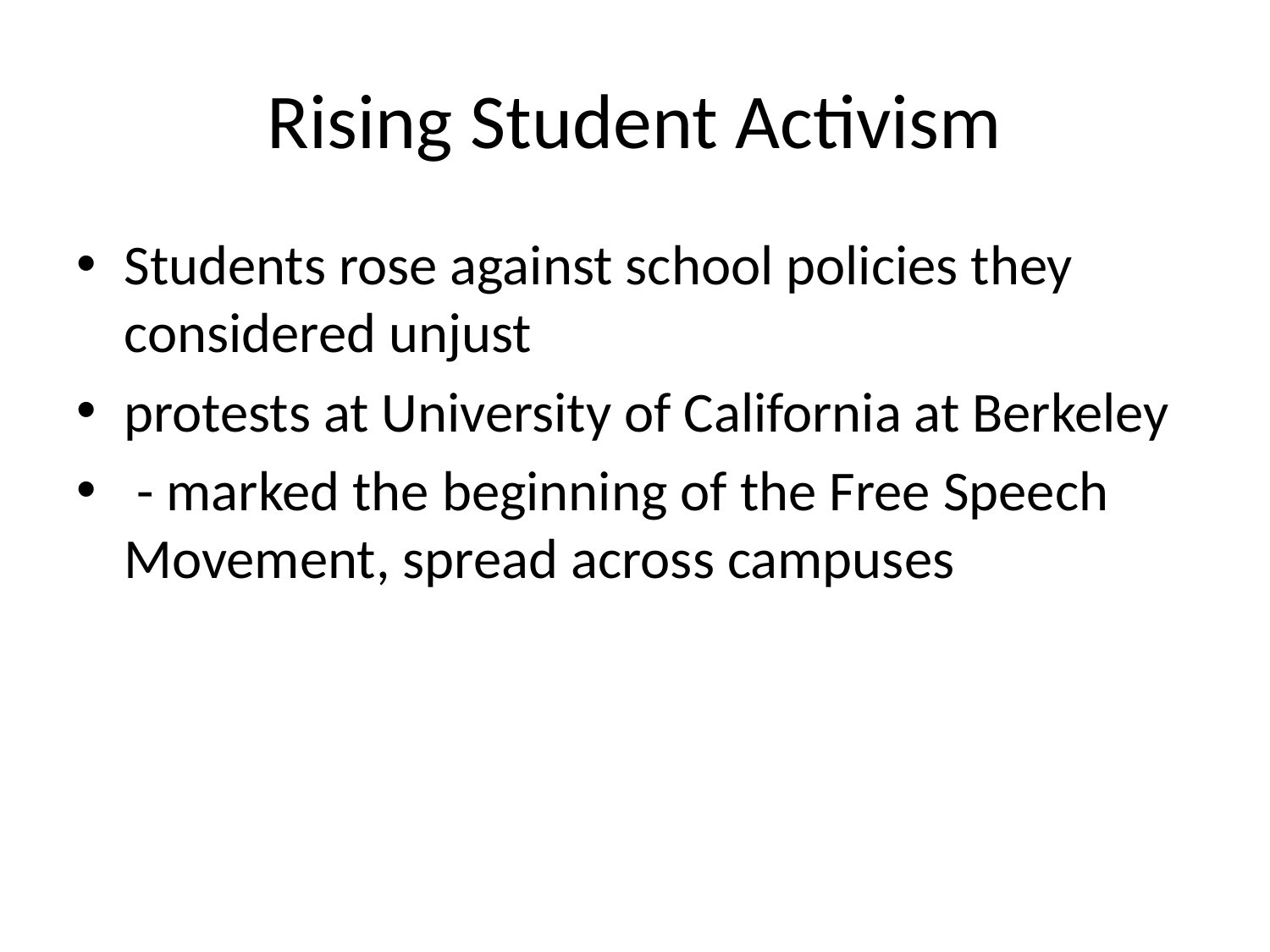

# Rising Student Activism
Students rose against school policies they considered unjust
protests at University of California at Berkeley
 - marked the beginning of the Free Speech Movement, spread across campuses